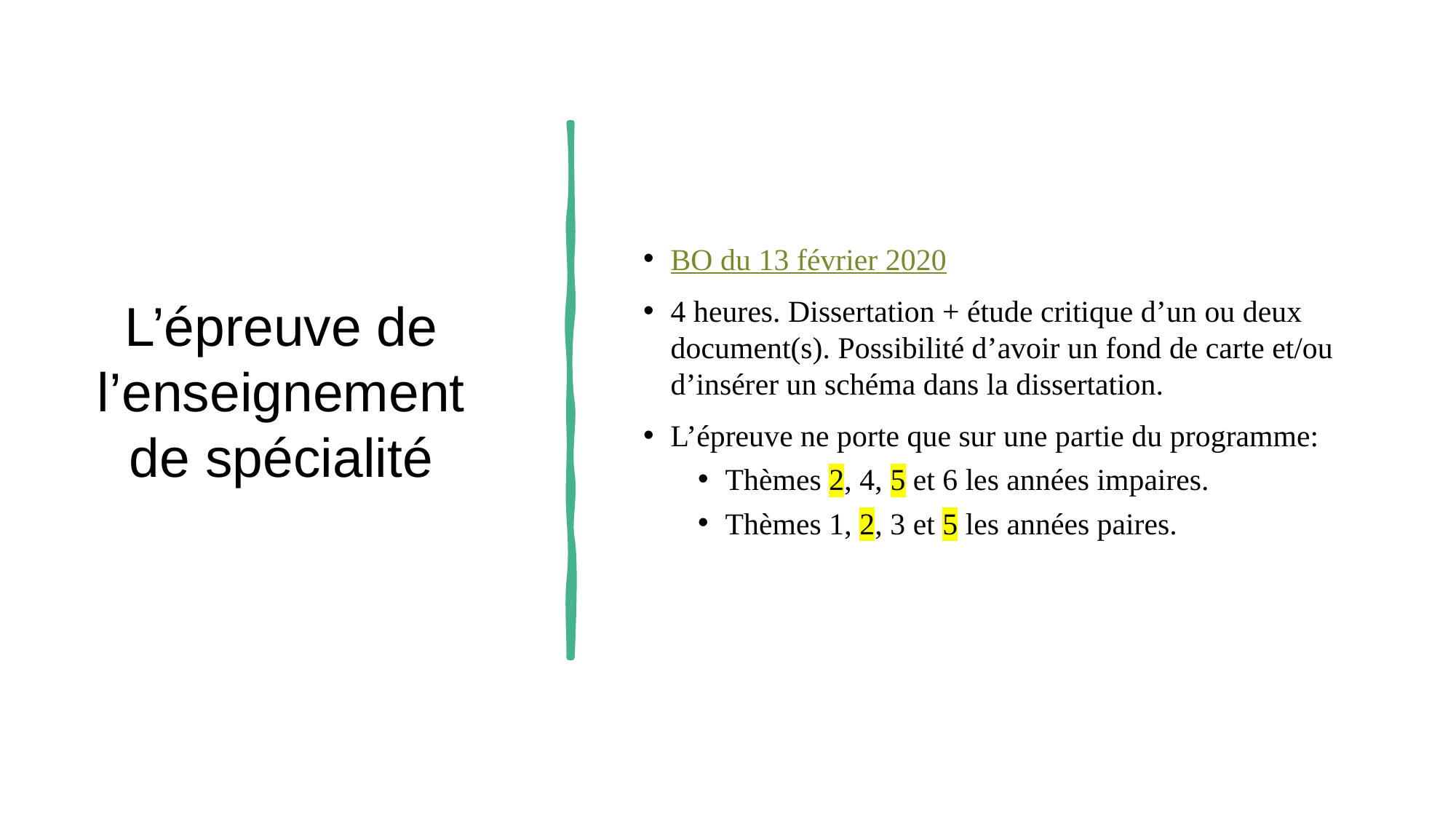

# L’épreuve de l’enseignement de spécialité
BO du 13 février 2020
4 heures. Dissertation + étude critique d’un ou deux document(s). Possibilité d’avoir un fond de carte et/ou d’insérer un schéma dans la dissertation.
L’épreuve ne porte que sur une partie du programme:
Thèmes 2, 4, 5 et 6 les années impaires.
Thèmes 1, 2, 3 et 5 les années paires.